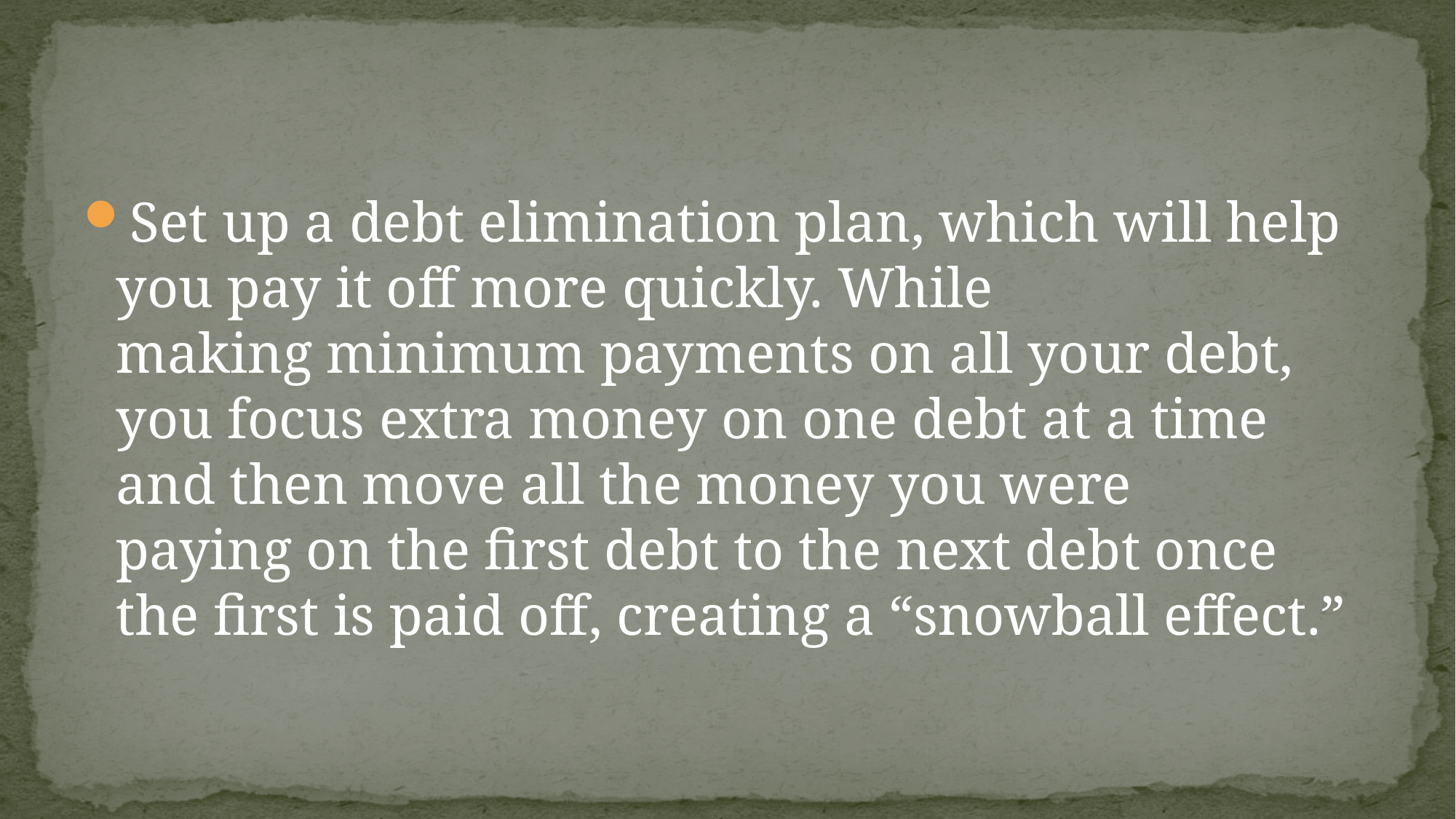

#
Set up a debt elimination plan, which will help you pay it off more quickly. While making minimum payments on all your debt, you focus extra money on one debt at a time and then move all the money you were paying on the first debt to the next debt once the first is paid off, creating a “snowball effect.”